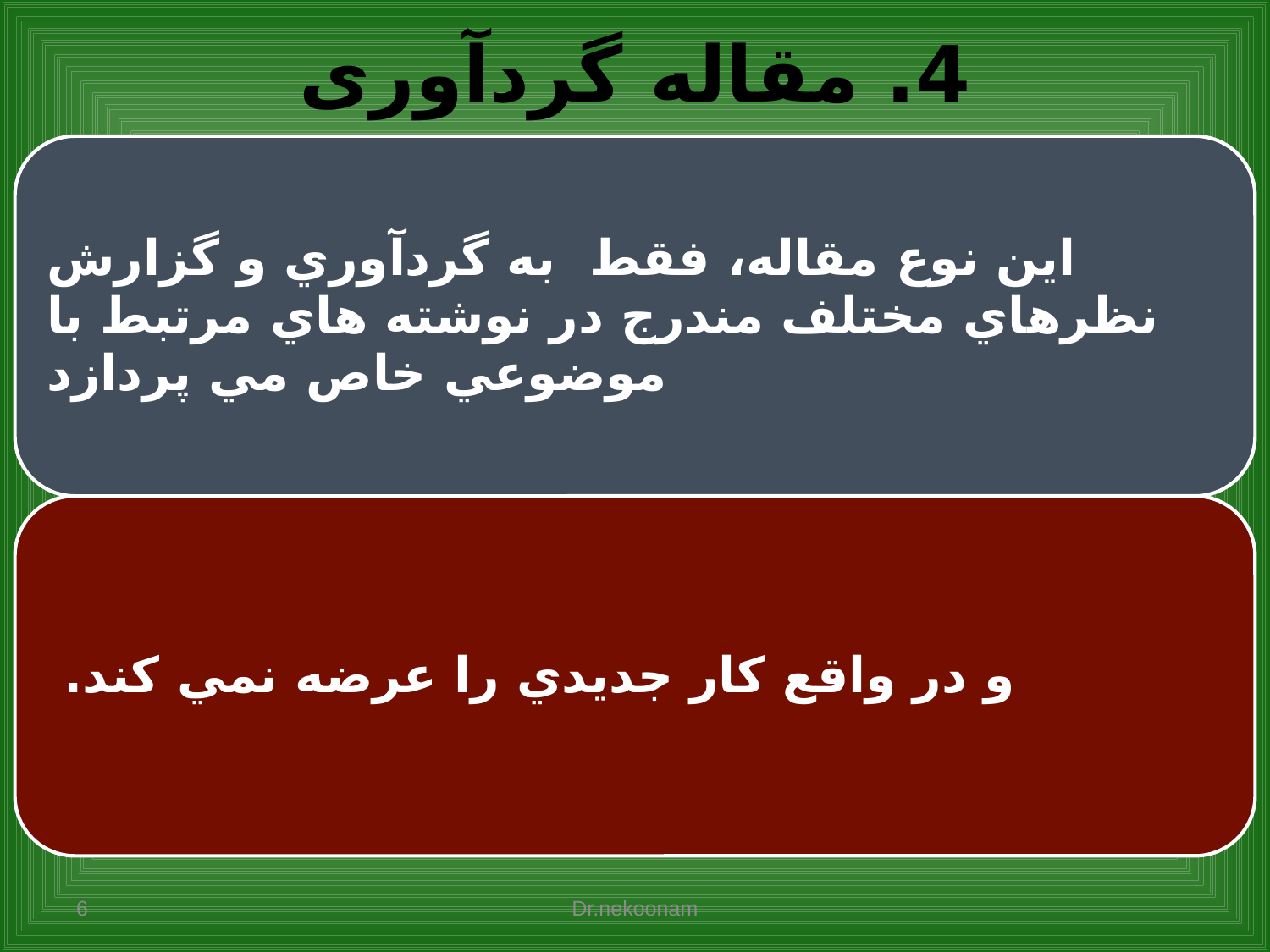

# 4. مقاله گردآوری
این نوع مقاله، فقط  به گردآوري و گزارش نظرهاي مختلف مندرج در نوشته هاي مرتبط با موضوعي خاص مي پردازد
و در واقع كار جديدي را عرضه نمي كند.
6
Dr.nekoonam